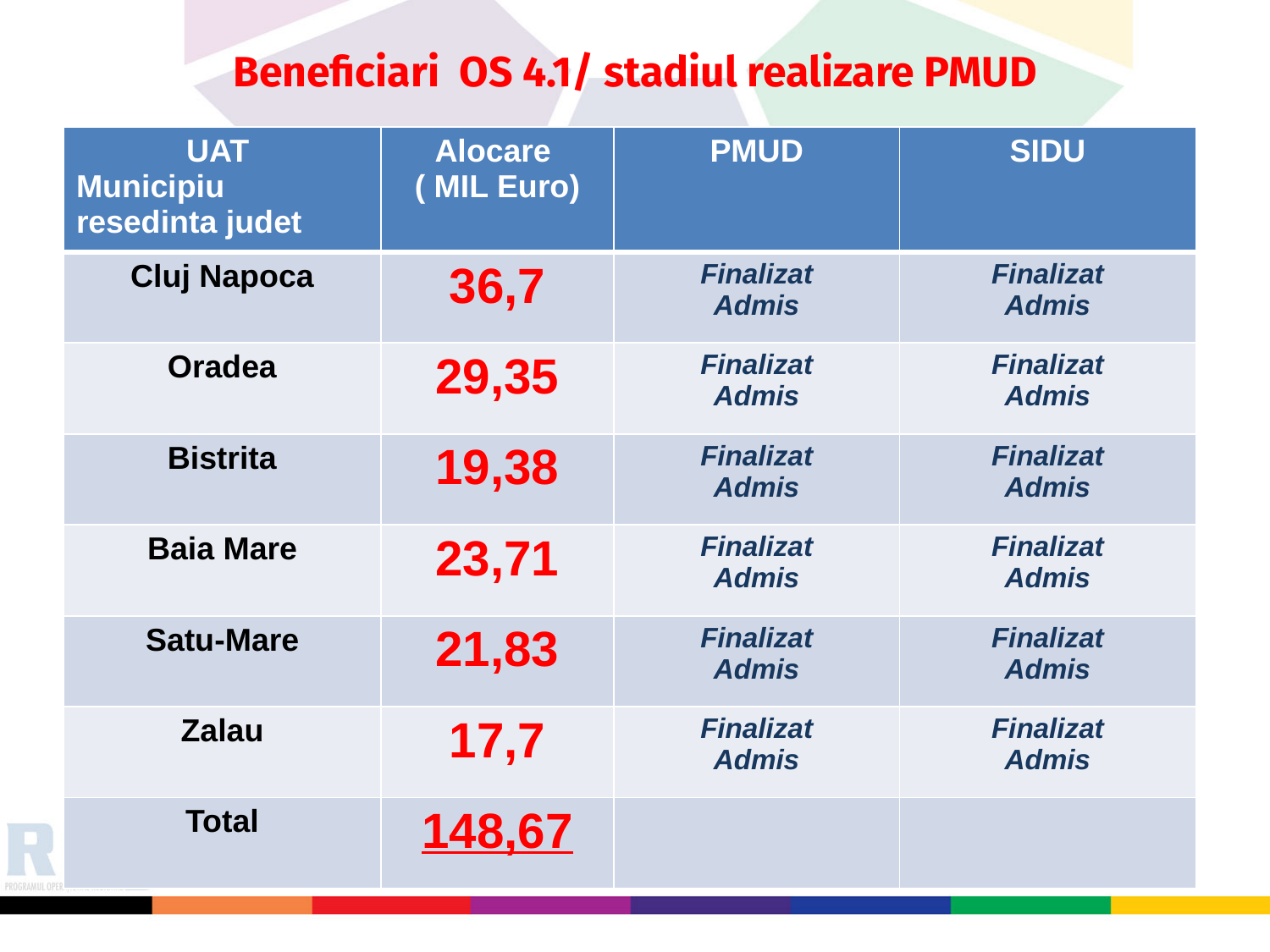

# Beneficiari  OS 4.1/ stadiul realizare PMUD
| UAT Municipiu resedinta judet | Alocare ( MIL Euro) | PMUD | SIDU |
| --- | --- | --- | --- |
| Cluj Napoca | 36,7 | Finalizat Admis | Finalizat Admis |
| Oradea | 29,35 | Finalizat Admis | Finalizat Admis |
| Bistrita | 19,38 | Finalizat Admis | Finalizat Admis |
| Baia Mare | 23,71 | Finalizat Admis | Finalizat Admis |
| Satu-Mare | 21,83 | Finalizat Admis | Finalizat Admis |
| Zalau | 17,7 | Finalizat Admis | Finalizat Admis |
| Total | 148,67 |  |  |